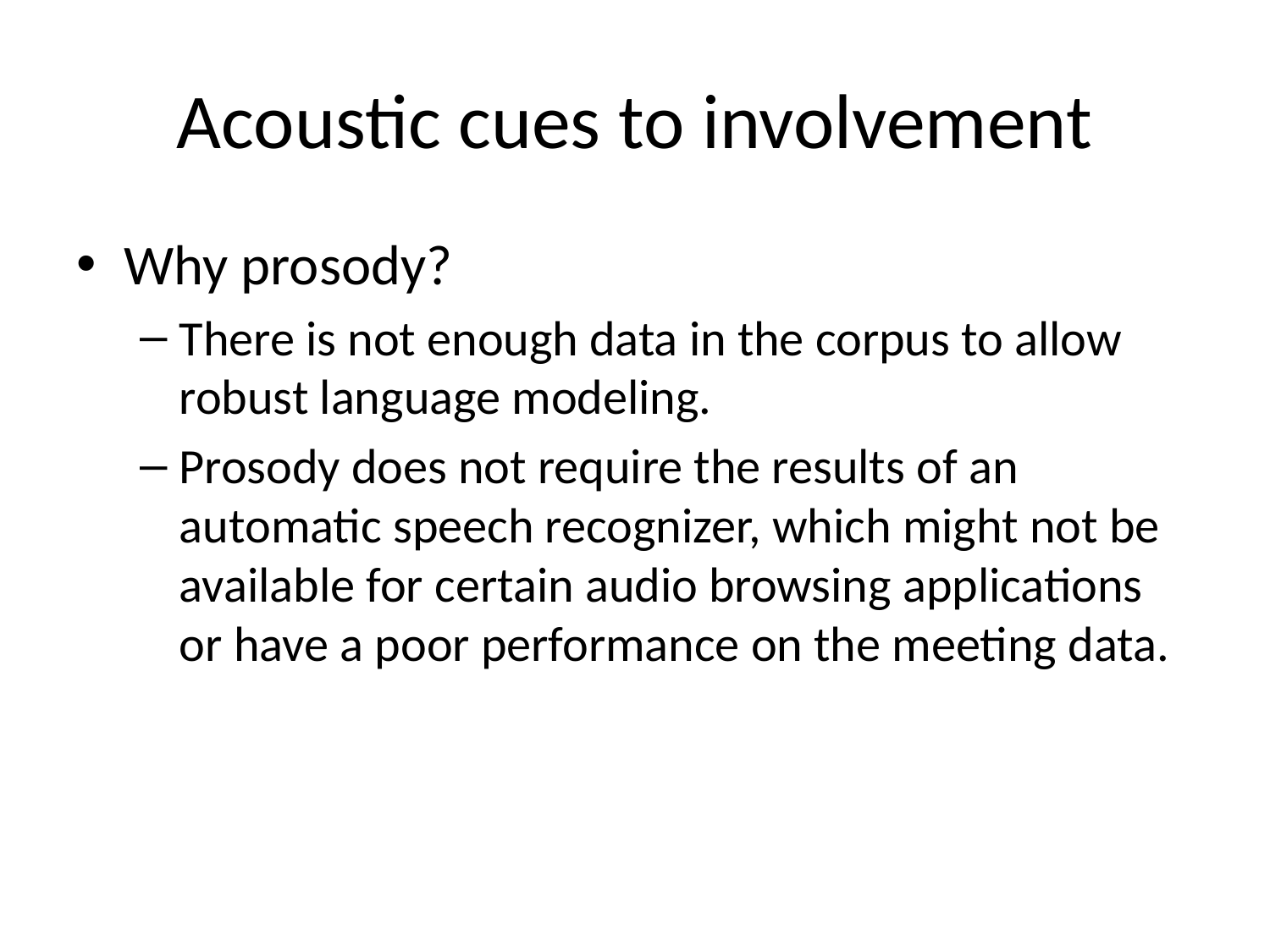

# Acoustic cues to involvement
Why prosody?
There is not enough data in the corpus to allow robust language modeling.
Prosody does not require the results of an automatic speech recognizer, which might not be available for certain audio browsing applications or have a poor performance on the meeting data.